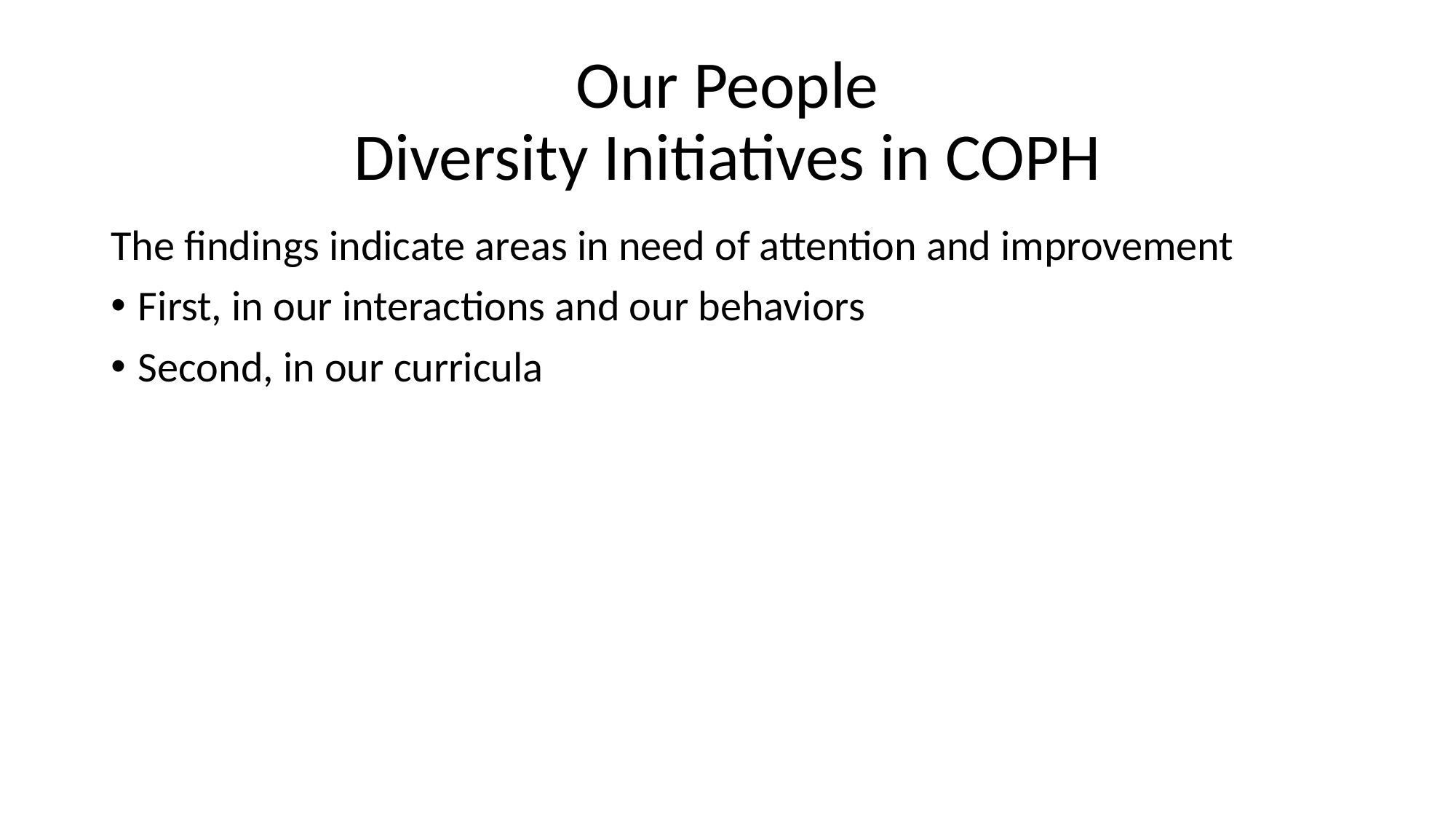

# Our People Diversity Initiatives in COPH
The findings indicate areas in need of attention and improvement
First, in our interactions and our behaviors
Second, in our curricula